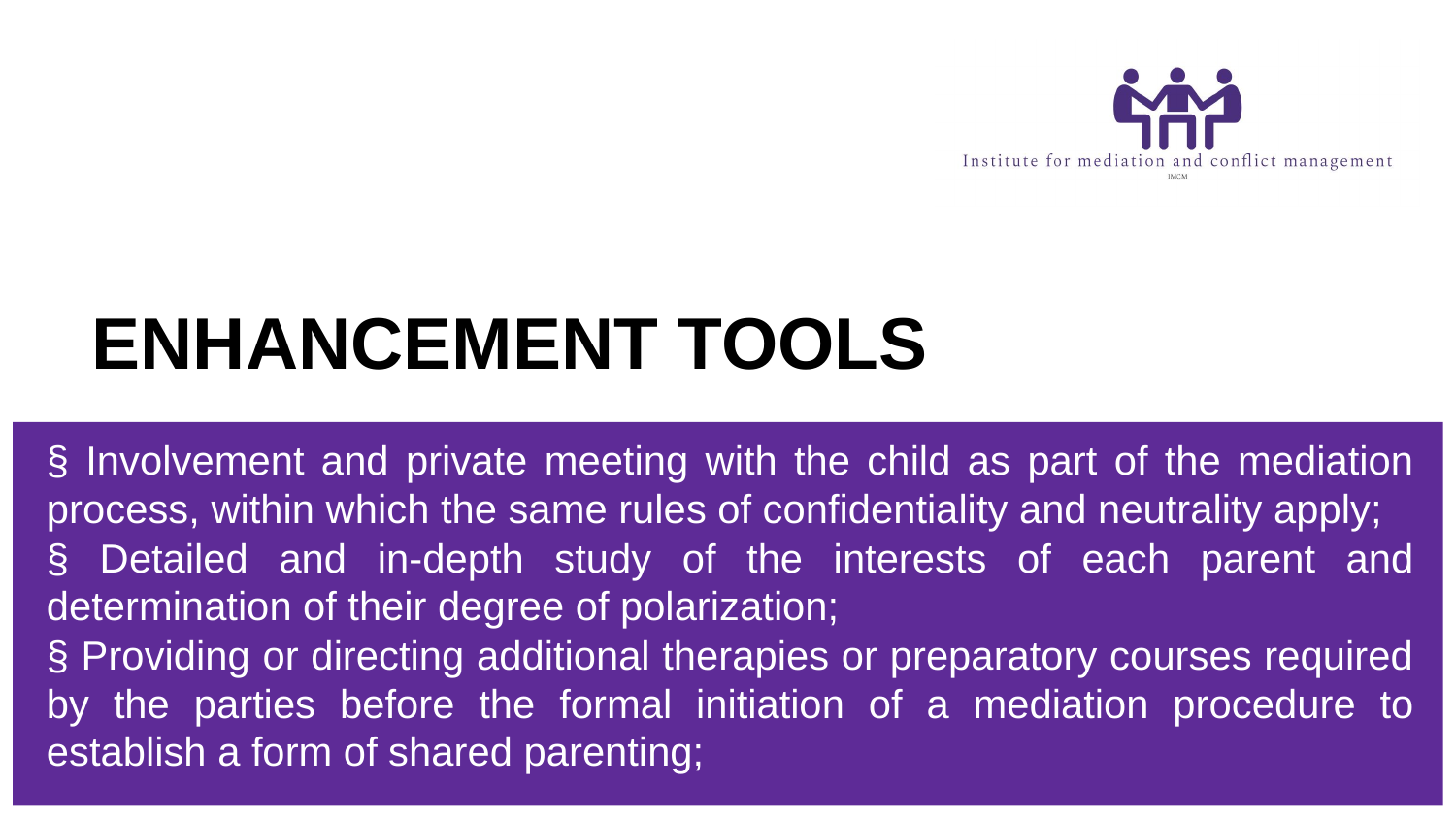

# ENHANCEMENT TOOLS
§ Involvement and private meeting with the child as part of the mediation process, within which the same rules of confidentiality and neutrality apply;
§ Detailed and in-depth study of the interests of each parent and determination of their degree of polarization;
§ Providing or directing additional therapies or preparatory courses required by the parties before the formal initiation of a mediation procedure to establish a form of shared parenting;